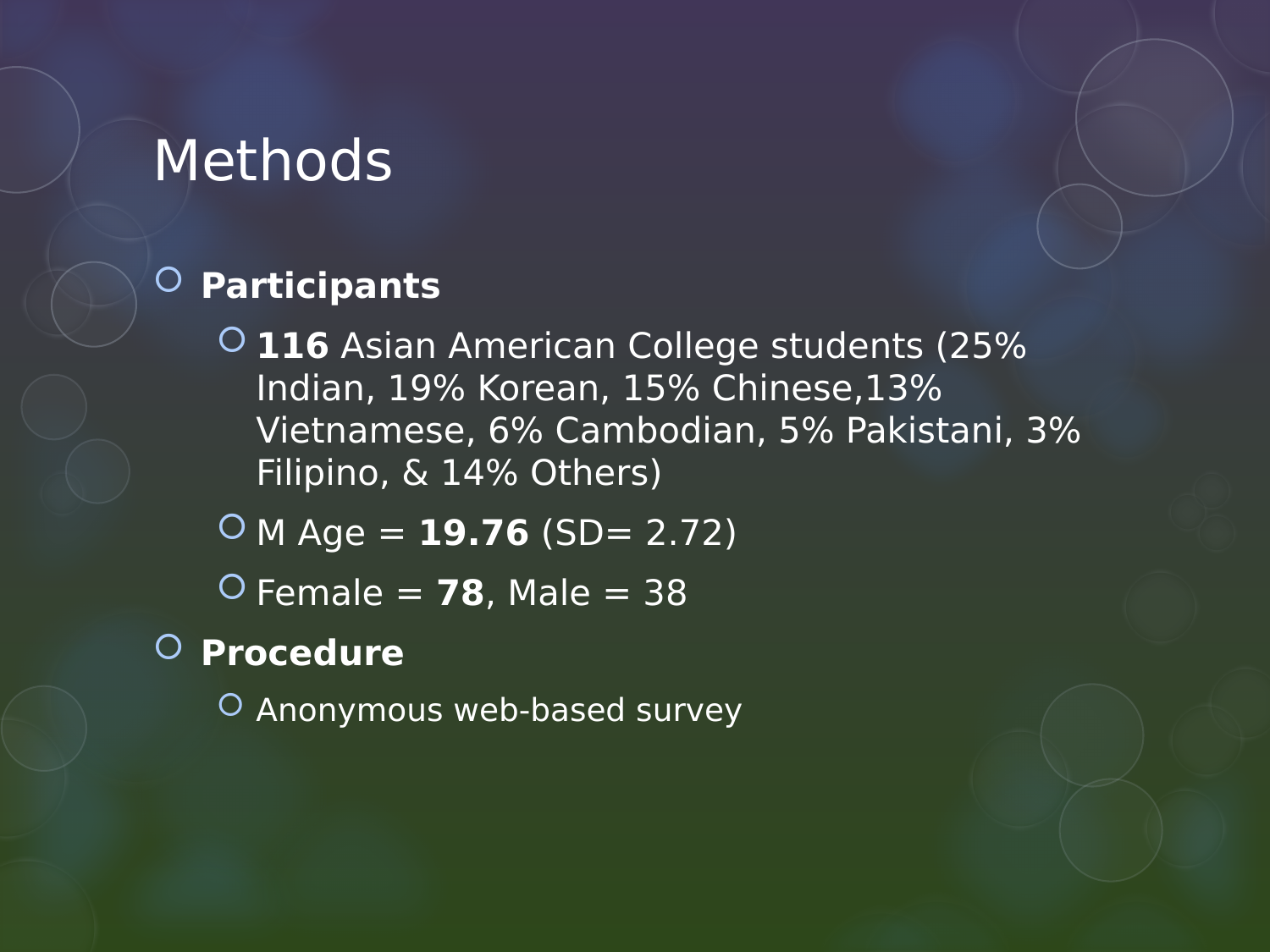

# Methods
Participants
116 Asian American College students (25% Indian, 19% Korean, 15% Chinese,13% Vietnamese, 6% Cambodian, 5% Pakistani, 3% Filipino, & 14% Others)
M Age = 19.76 (SD= 2.72)
Female = 78, Male = 38
Procedure
Anonymous web-based survey